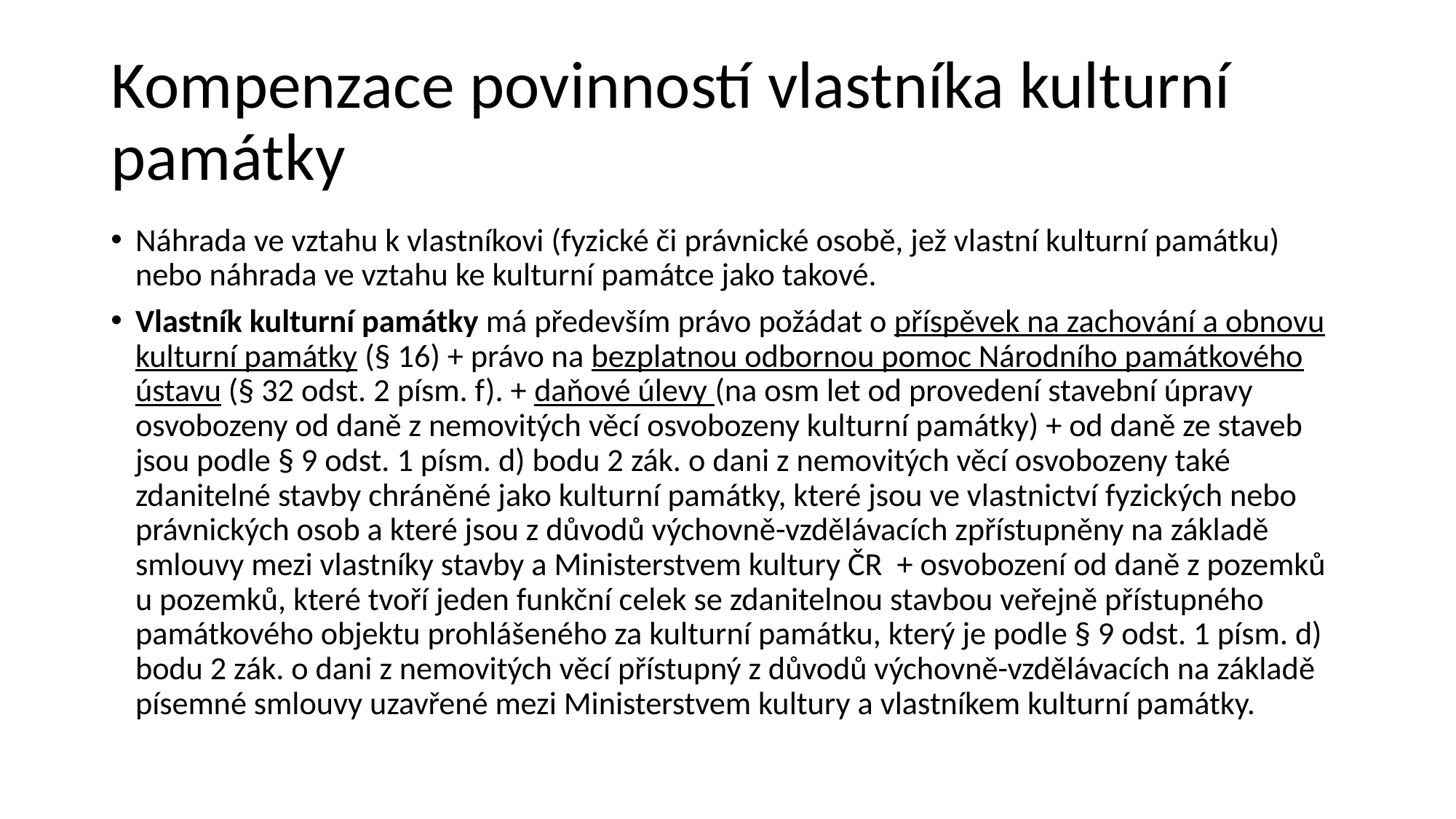

# Kompenzace povinností vlastníka kulturní památky
Náhrada ve vztahu k vlastníkovi (fyzické či právnické osobě, jež vlastní kulturní památku) nebo náhrada ve vztahu ke kulturní památce jako takové.
Vlastník kulturní památky má především právo požádat o příspěvek na zachování a obnovu kulturní památky (§ 16) + právo na bezplatnou odbornou pomoc Národního památkového ústavu (§ 32 odst. 2 písm. f). + daňové úlevy (na osm let od provedení stavební úpravy osvobozeny od daně z nemovitých věcí osvobozeny kulturní památky) + od daně ze staveb jsou podle § 9 odst. 1 písm. d) bodu 2 zák. o dani z nemovitých věcí osvobozeny také zdanitelné stavby chráněné jako kulturní památky, které jsou ve vlastnictví fyzických nebo právnických osob a které jsou z důvodů výchovně-vzdělávacích zpřístupněny na základě smlouvy mezi vlastníky stavby a Ministerstvem kultury ČR  + osvobození od daně z pozemků u pozemků, které tvoří jeden funkční celek se zdanitelnou stavbou veřejně přístupného památkového objektu prohlášeného za kulturní památku, který je podle § 9 odst. 1 písm. d) bodu 2 zák. o dani z nemovitých věcí přístupný z důvodů výchovně-vzdělávacích na základě písemné smlouvy uzavřené mezi Ministerstvem kultury a vlastníkem kulturní památky.